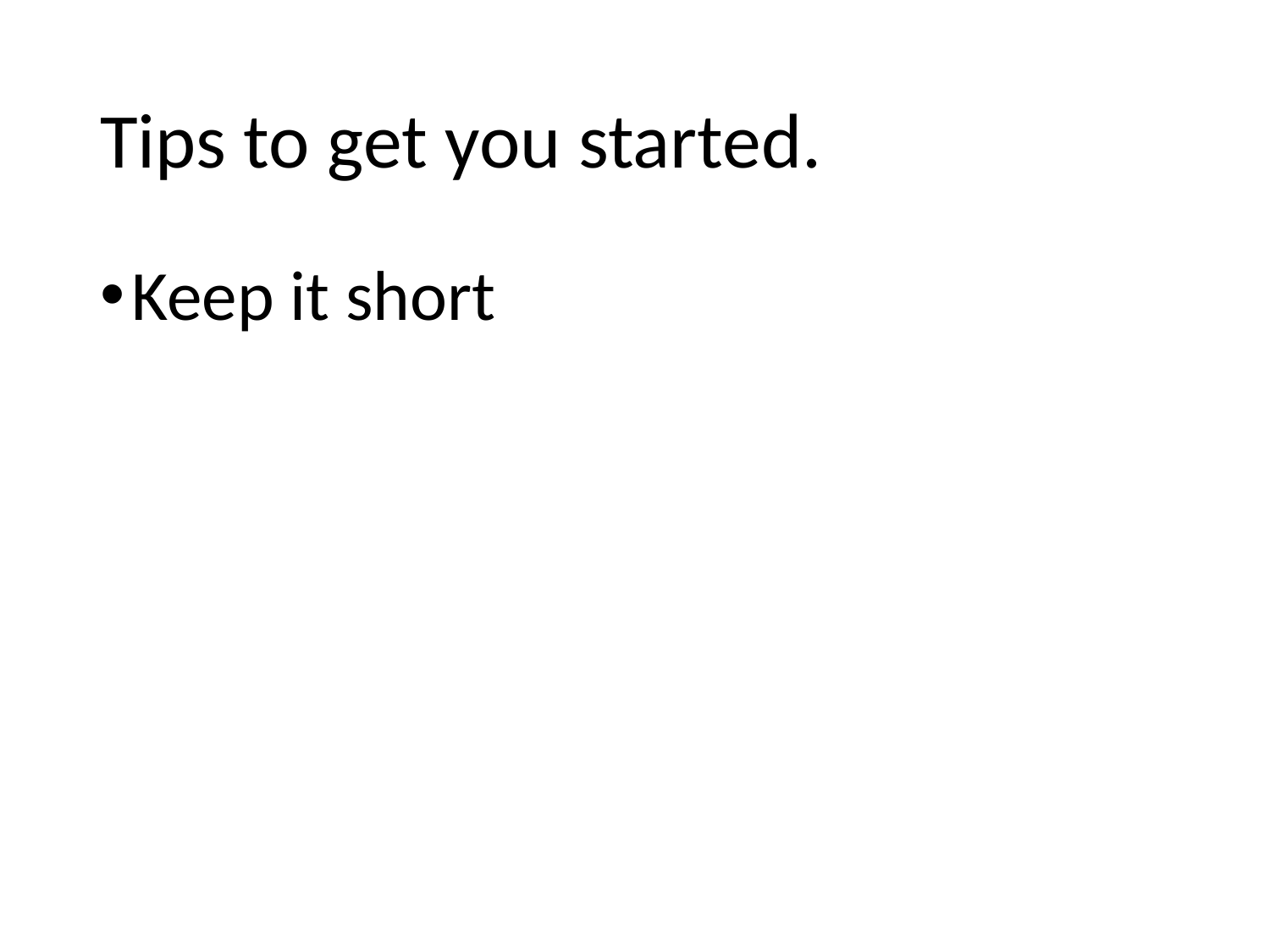

# Tips to get you started.
Keep it short